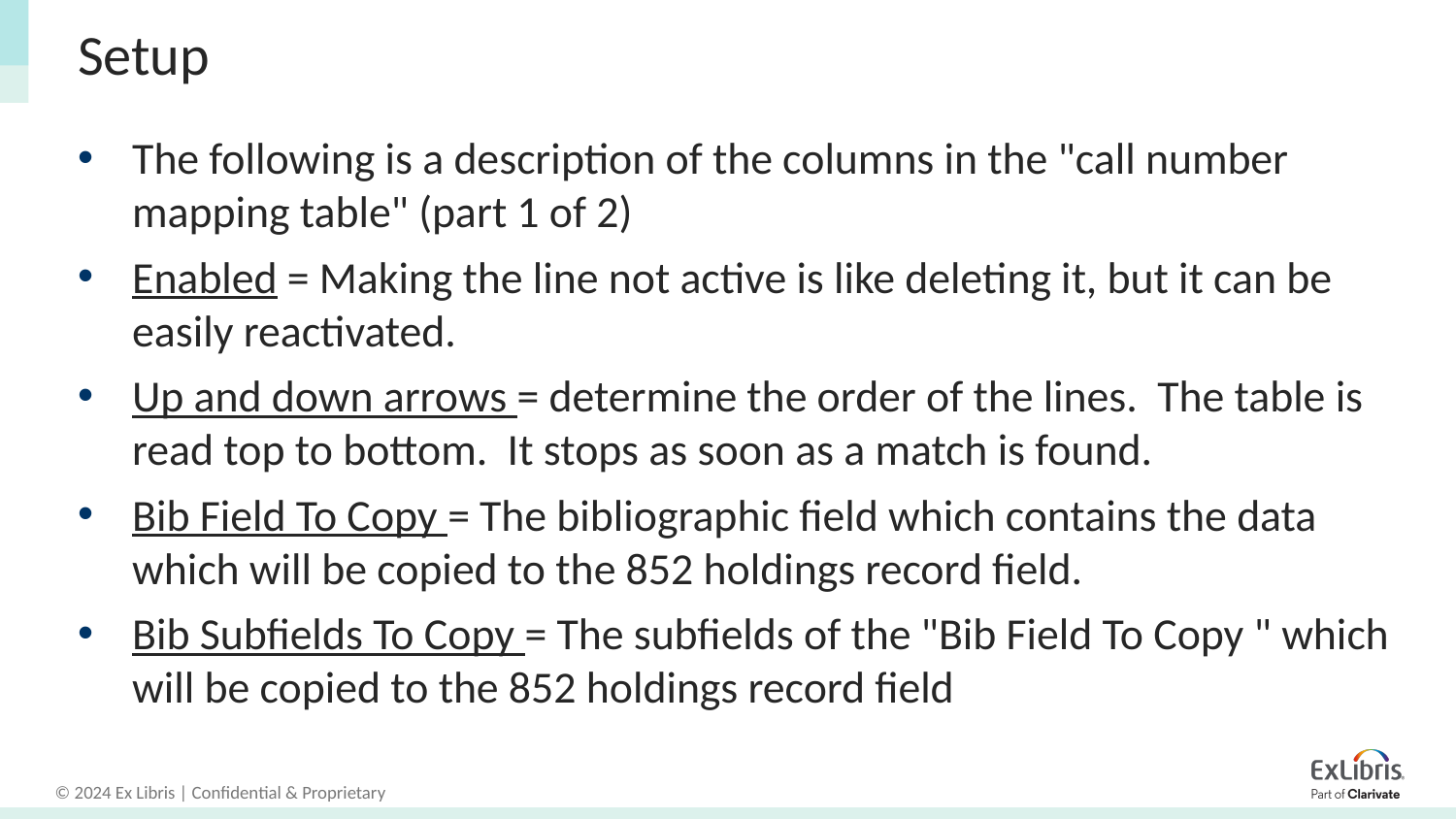

# Setup
The following is a description of the columns in the "call number mapping table" (part 1 of 2)
Enabled = Making the line not active is like deleting it, but it can be easily reactivated.
Up and down arrows = determine the order of the lines.  The table is read top to bottom.  It stops as soon as a match is found.
Bib Field To Copy = The bibliographic field which contains the data which will be copied to the 852 holdings record field.
Bib Subfields To Copy = The subfields of the "Bib Field To Copy " which will be copied to the 852 holdings record field